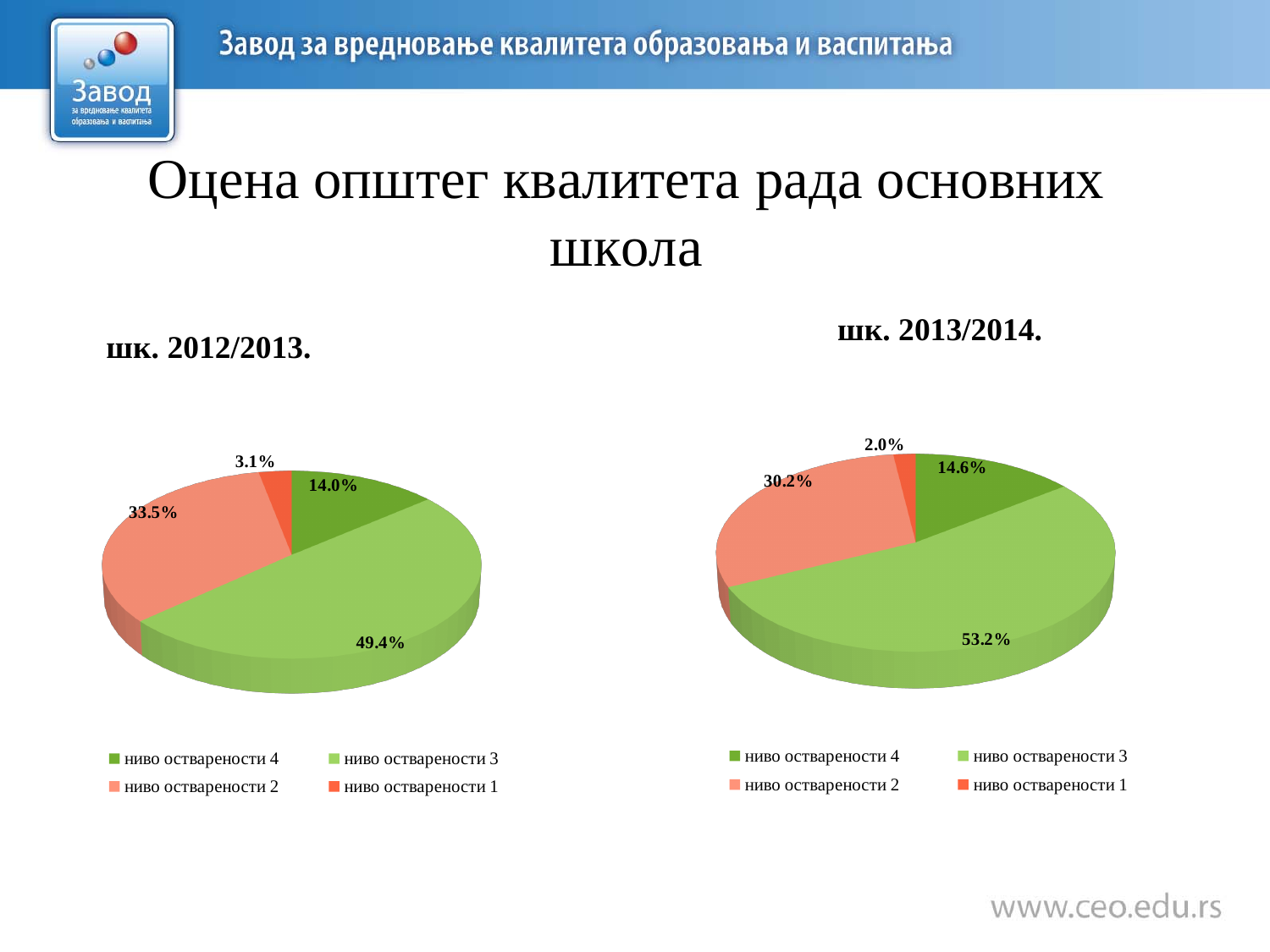

# Oцeнa oпштeг квaлитeтa рaдa oснoвних шкoлa
шк. 2013/2014.
шк. 2012/2013.

[unsupported chart]

[unsupported chart]